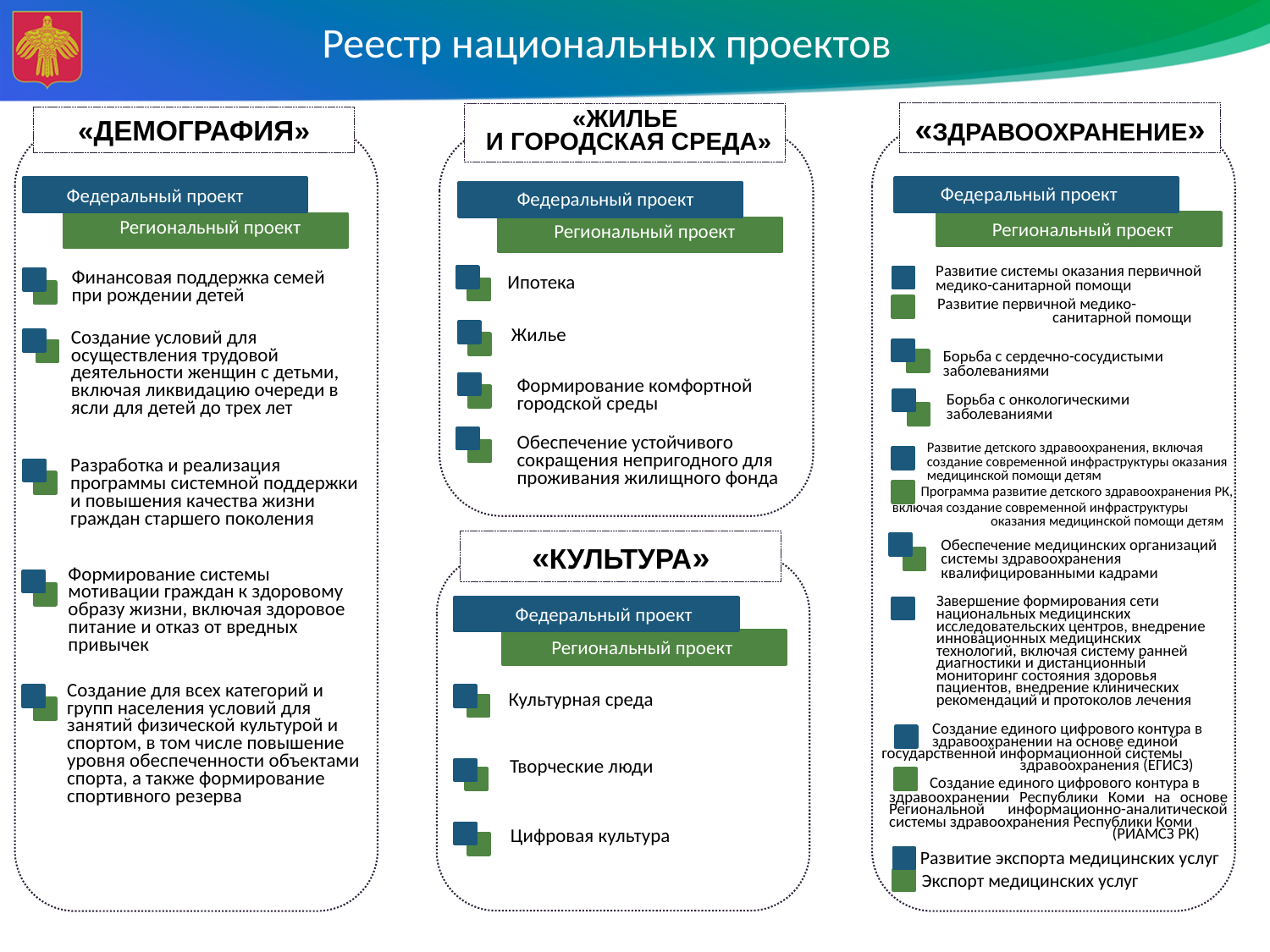

Реестр национальных проектов

«ЗДРАВООХРАНЕНИЕ»
«ЖИЛЬЕ
 И ГОРОДСКАЯ СРЕДА»
«ДЕМОГРАФИЯ»

Федеральный проект
Федеральный проект

Федеральный проект

.

Региональный проект
Региональный проект
Региональный проект

.
Развитие системы оказания первичной медико-санитарной помощи
Финансовая поддержка семей при рождении детей

Ипотека

Развитие первичной медико-
                                санитарной помощи

.
Жилье

Создание условий для осуществления трудовой деятельности женщин с детьми, включая ликвидацию очереди в ясли для детей до трех лет

Борьба с сердечно-сосудистыми заболеваниями

Формирование комфортной городской среды

Борьба с онкологическими заболеваниями

Обеспечение устойчивого сокращения непригодного для проживания жилищного фонда
Развитие детского здравоохранения, включая создание современной инфраструктуры оказания медицинской помощи детям

Разработка и реализация программы системной поддержки и повышения качества жизни граждан старшего поколения

Программа развитие детского здравоохранения РК,

включая создание современной инфраструктуры
                               оказания медицинской помощи детям
«КУЛЬТУРА»
Обеспечение медицинских организаций системы здравоохранения квалифицированными кадрами

Формирование системы мотивации граждан к здоровому образу жизни, включая здоровое питание и отказ от вредных привычек

Завершение формирования сети национальных медицинских исследовательских центров, внедрение инновационных медицинских технологий, включая систему ранней диагностики и дистанционный мониторинг состояния здоровья пациентов, внедрение клинических рекомендаций и протоколов лечения
Федеральный проект

Региональный проект

Создание для всех категорий и групп населения условий для занятий физической культурой и спортом, в том числе повышение уровня обеспеченности объектами спорта, а также формирование спортивного резерва

Культурная среда

Создание единого цифрового контура в здравоохранении на основе единой

государственной информационной системы                        здравоохранения (ЕГИСЗ)
Творческие люди

Создание единого цифрового контура в
здравоохранении Республики Коми на основе Региональной информационно-аналитической системы здравоохранения Республики Коми
                                                              (РИАМСЗ РК)
Цифровая культура

Развитие экспорта медицинских услуг

Экспорт медицинских услуг